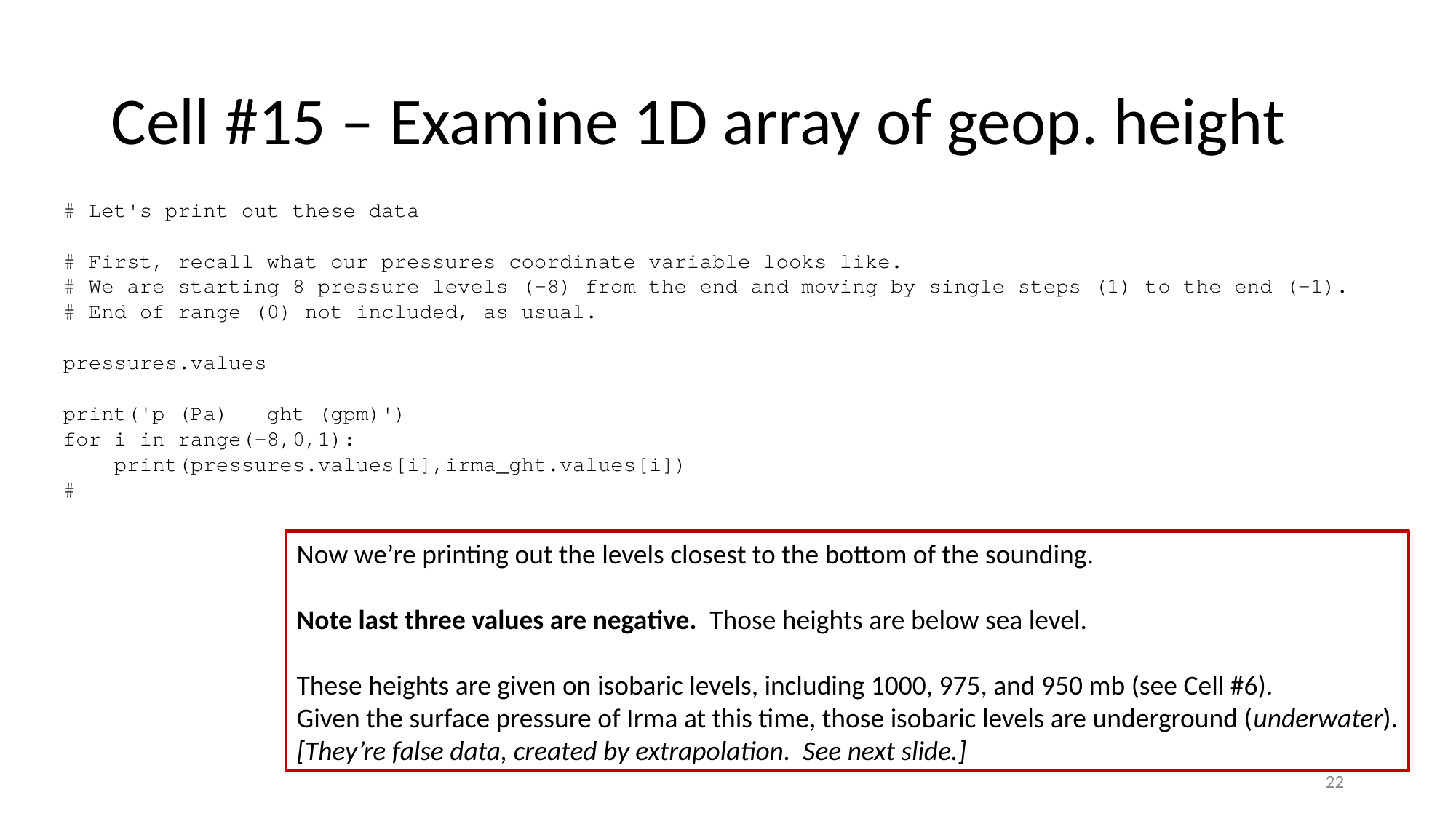

# Cell #15 – Examine 1D array of geop. height
# Let's print out these data

# First, recall what our pressures coordinate variable looks like.
# We are starting 8 pressure levels (-8) from the end and moving by single steps (1) to the end (-1).
# End of range (0) not included, as usual.

pressures.values

print('p (Pa)   ght (gpm)')
for i in range(-8,0,1):
    print(pressures.values[i],irma_ght.values[i])
#
Now we’re printing out the levels closest to the bottom of the sounding.

Note last three values are negative.  Those heights are below sea level.

These heights are given on isobaric levels, including 1000, 975, and 950 mb (see Cell #6).
Given the surface pressure of Irma at this time, those isobaric levels are underground (underwater).
[They’re false data, created by extrapolation.  See next slide.]
22